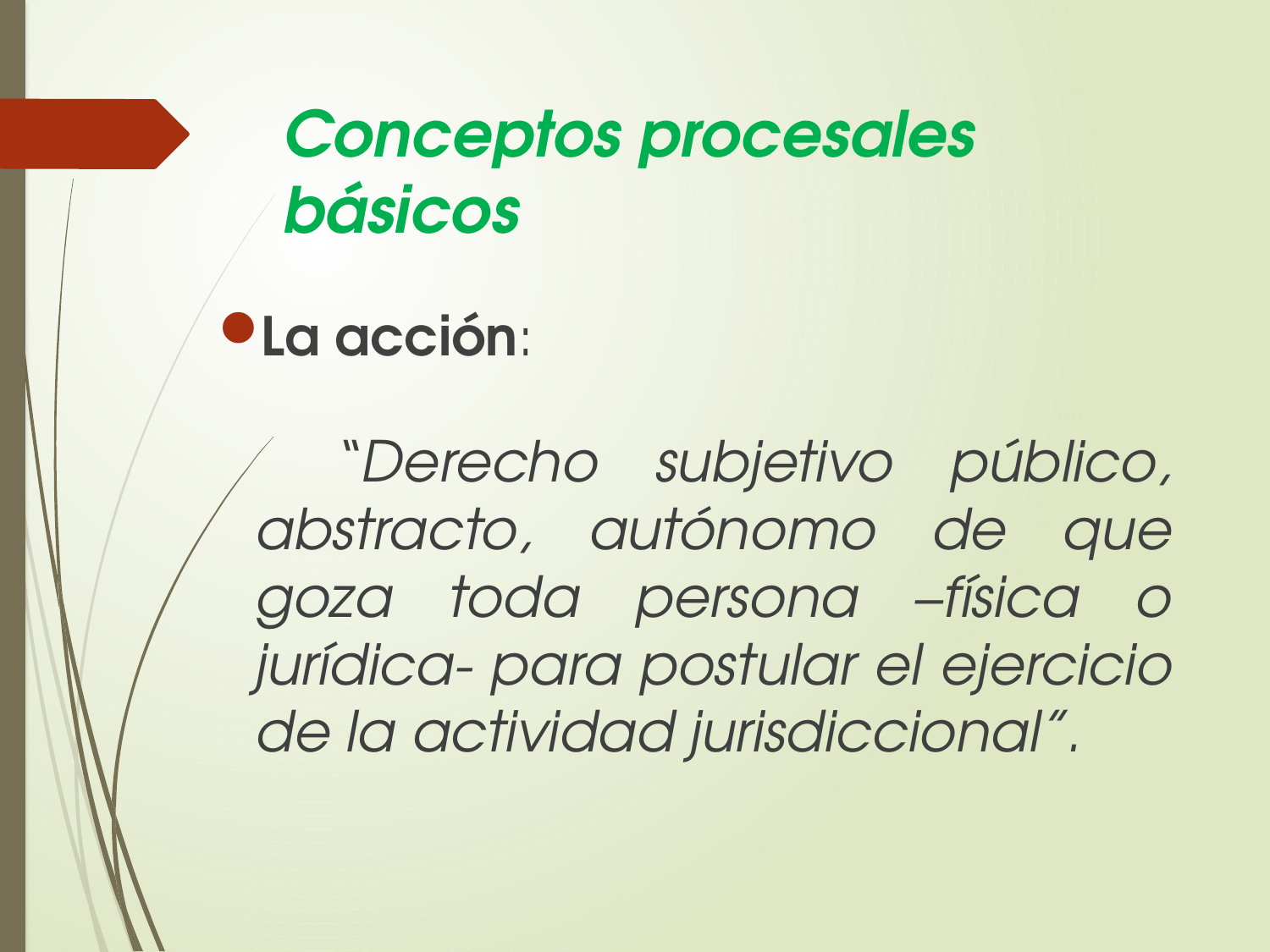

# Conceptos procesales básicos
La acción:

  “Derecho subjetivo público, abstracto, autónomo de que goza toda persona –física o jurídica- para postular el ejercicio de la actividad jurisdiccional”.